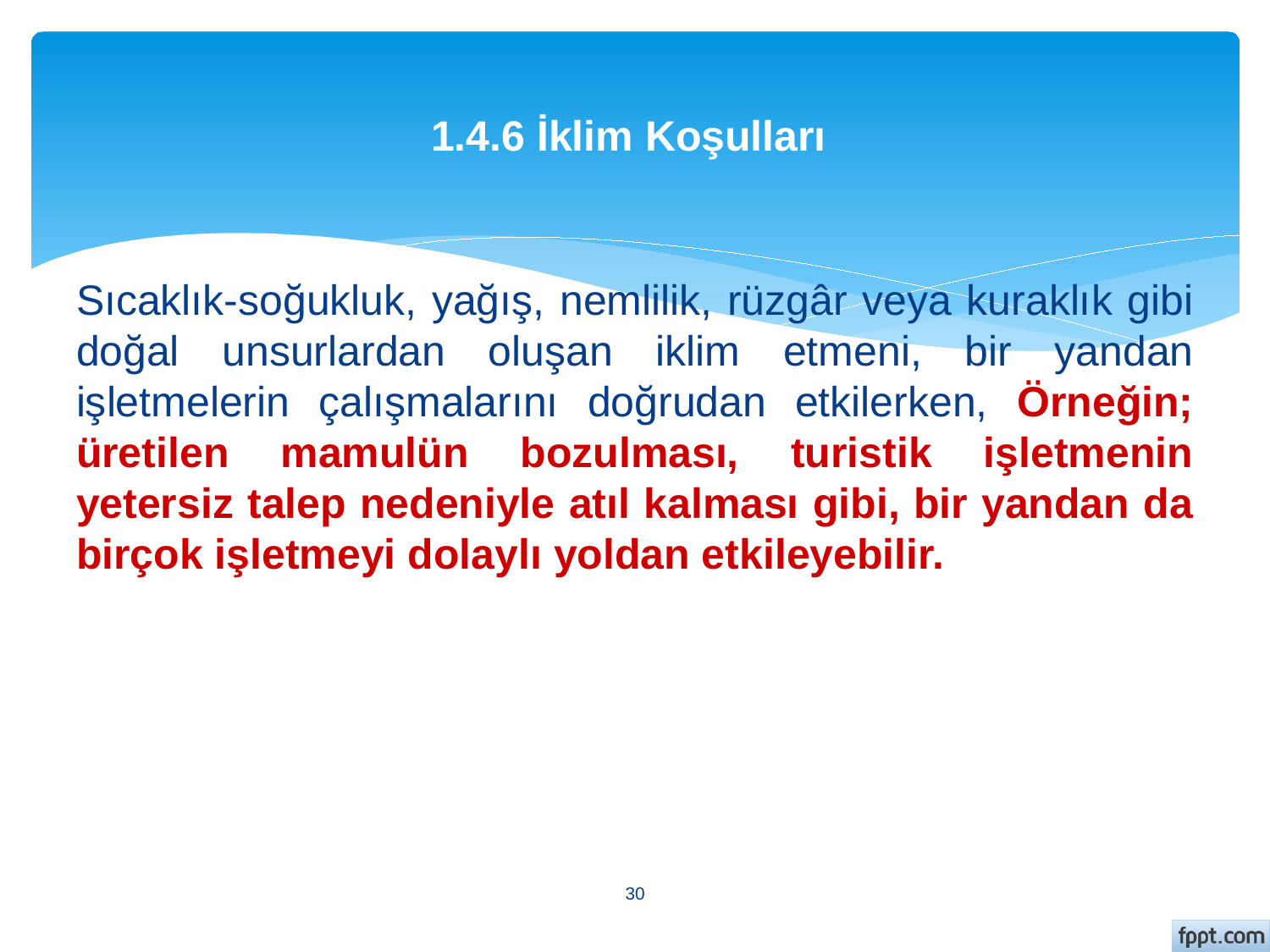

# 1.4.6 İklim Koşulları
Sıcaklık-soğukluk, yağış, nemlilik, rüzgâr veya kuraklık gibi doğal unsurlardan oluşan iklim etmeni, bir yandan işletmelerin çalışmalarını doğrudan etkilerken, Örneğin; üretilen mamulün bozulması, turistik işletmenin yetersiz talep nedeniyle atıl kalması gibi, bir yandan da birçok işletmeyi dolaylı yoldan etkileyebilir.

30